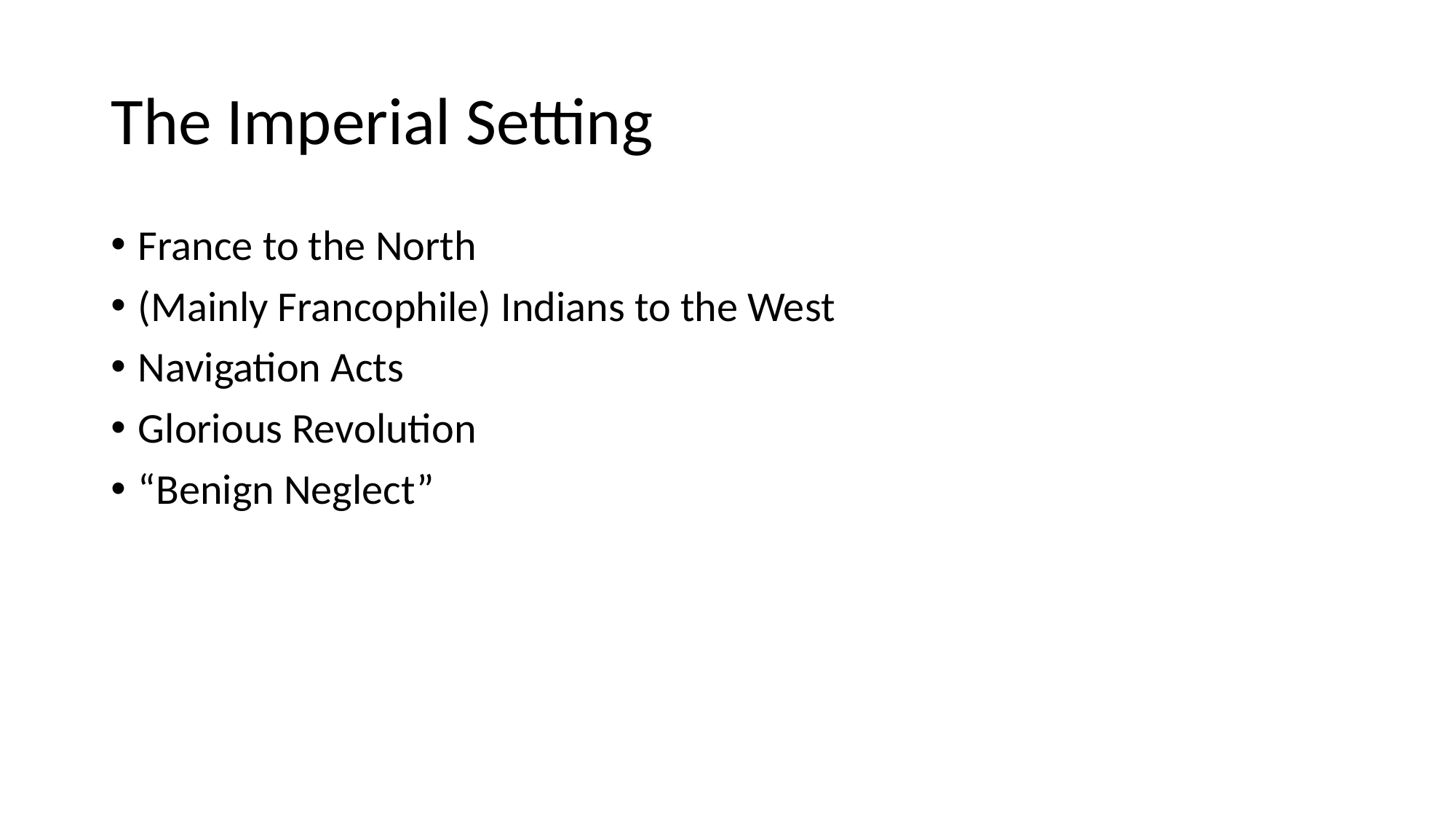

# The Imperial Setting
France to the North
(Mainly Francophile) Indians to the West
Navigation Acts
Glorious Revolution
“Benign Neglect”